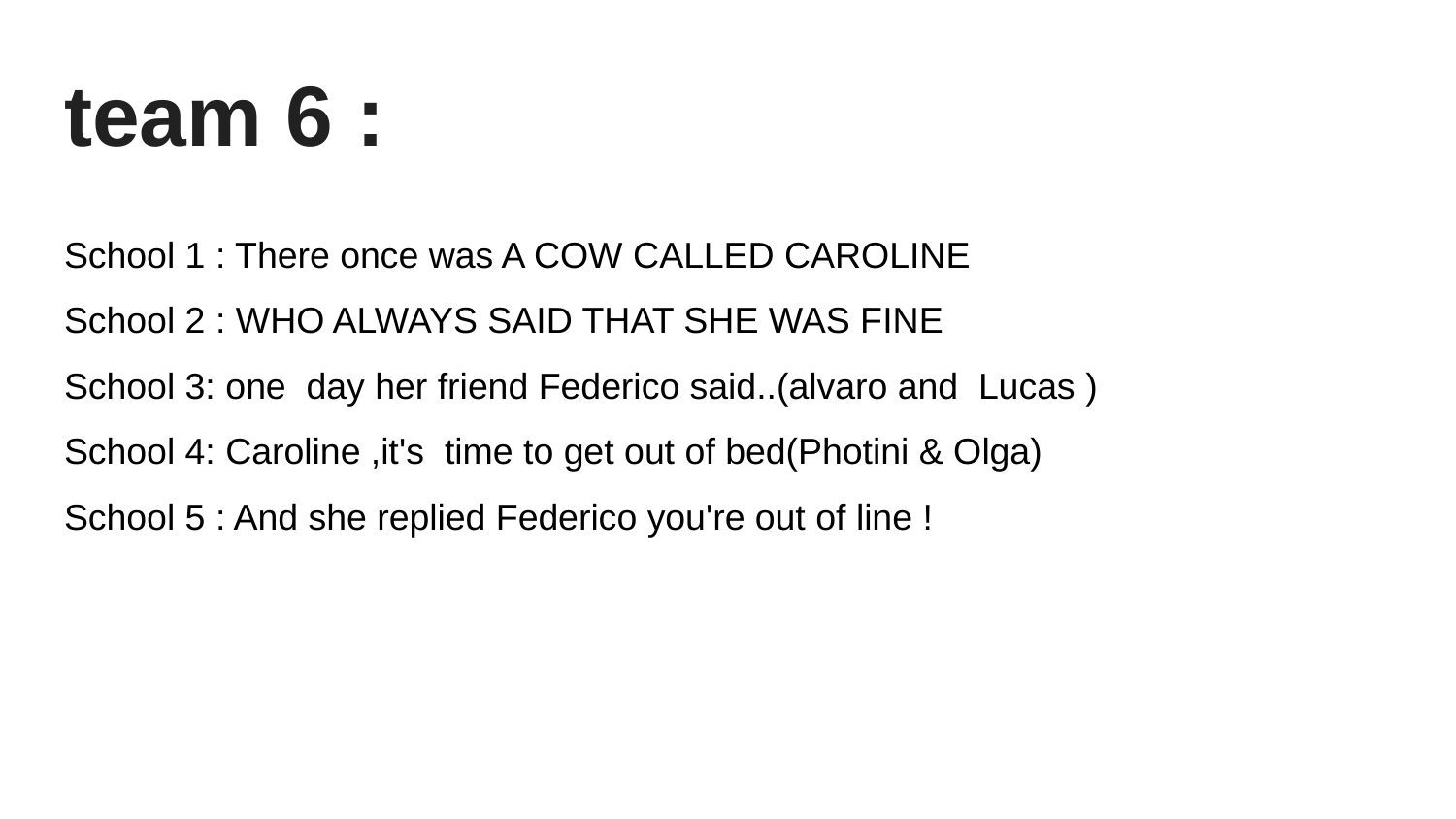

# team 6 :
School 1 : There once was A COW CALLED CAROLINE
School 2 : WHO ALWAYS SAID THAT SHE WAS FINE
School 3: one  day her friend Federico said..(alvaro and  Lucas )
School 4: Caroline ,it's  time to get out of bed(Photini & Olga)
School 5 : And she replied Federico you're out of line !